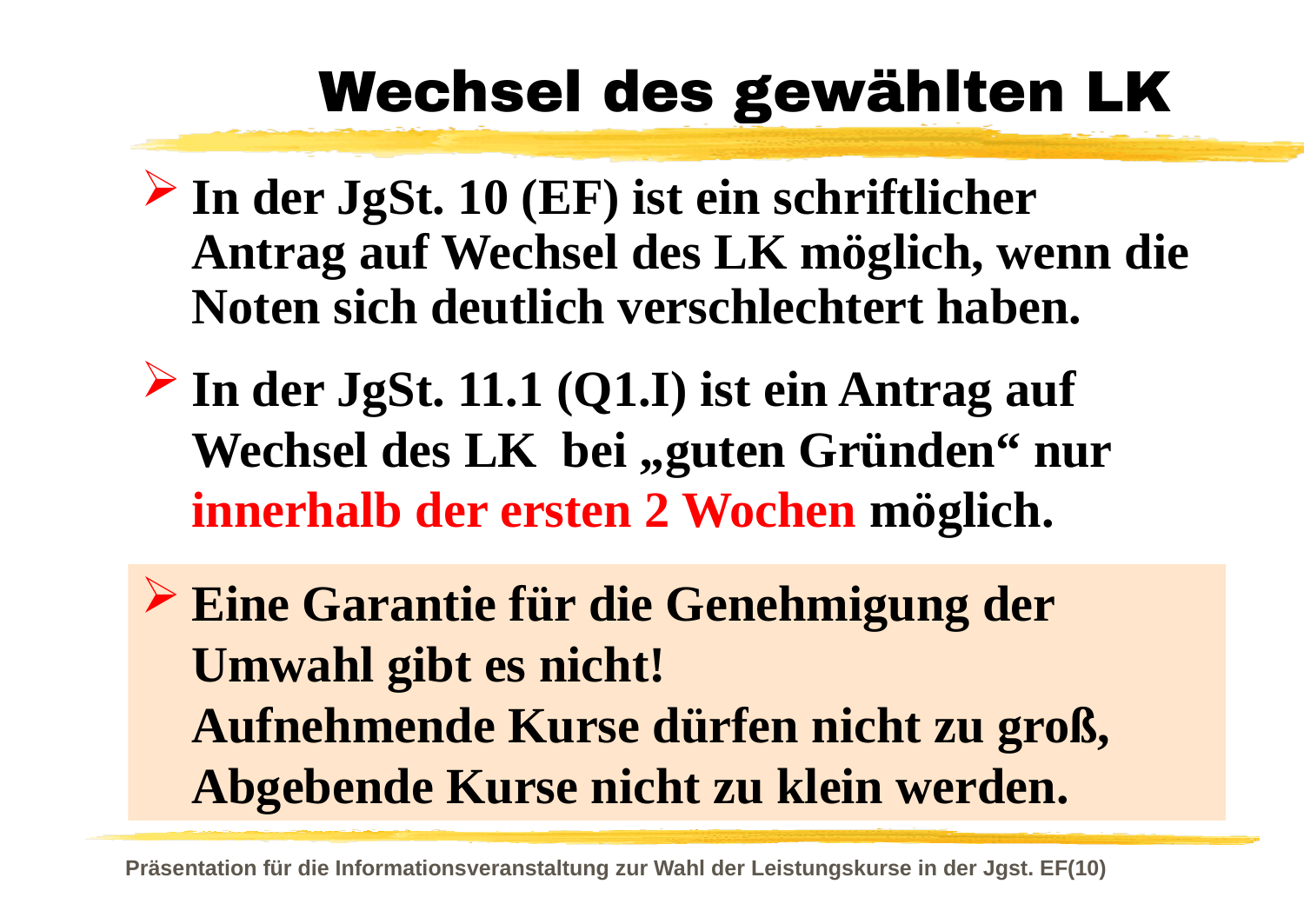

# Wechsel des gewählten LK
In der JgSt. 10 (EF) ist ein schriftlicher Antrag auf Wechsel des LK möglich, wenn die Noten sich deutlich verschlechtert haben.
In der JgSt. 11.1 (Q1.I) ist ein Antrag auf Wechsel des LK  bei „guten Gründen“ nur innerhalb der ersten 2 Wochen möglich.

Eine Garantie für die Genehmigung der Umwahl gibt es nicht!
Aufnehmende Kurse dürfen nicht zu groß, Abgebende Kurse nicht zu klein werden.
Präsentation für die Informationsveranstaltung zur Wahl der Leistungskurse in der Jgst. EF(10)